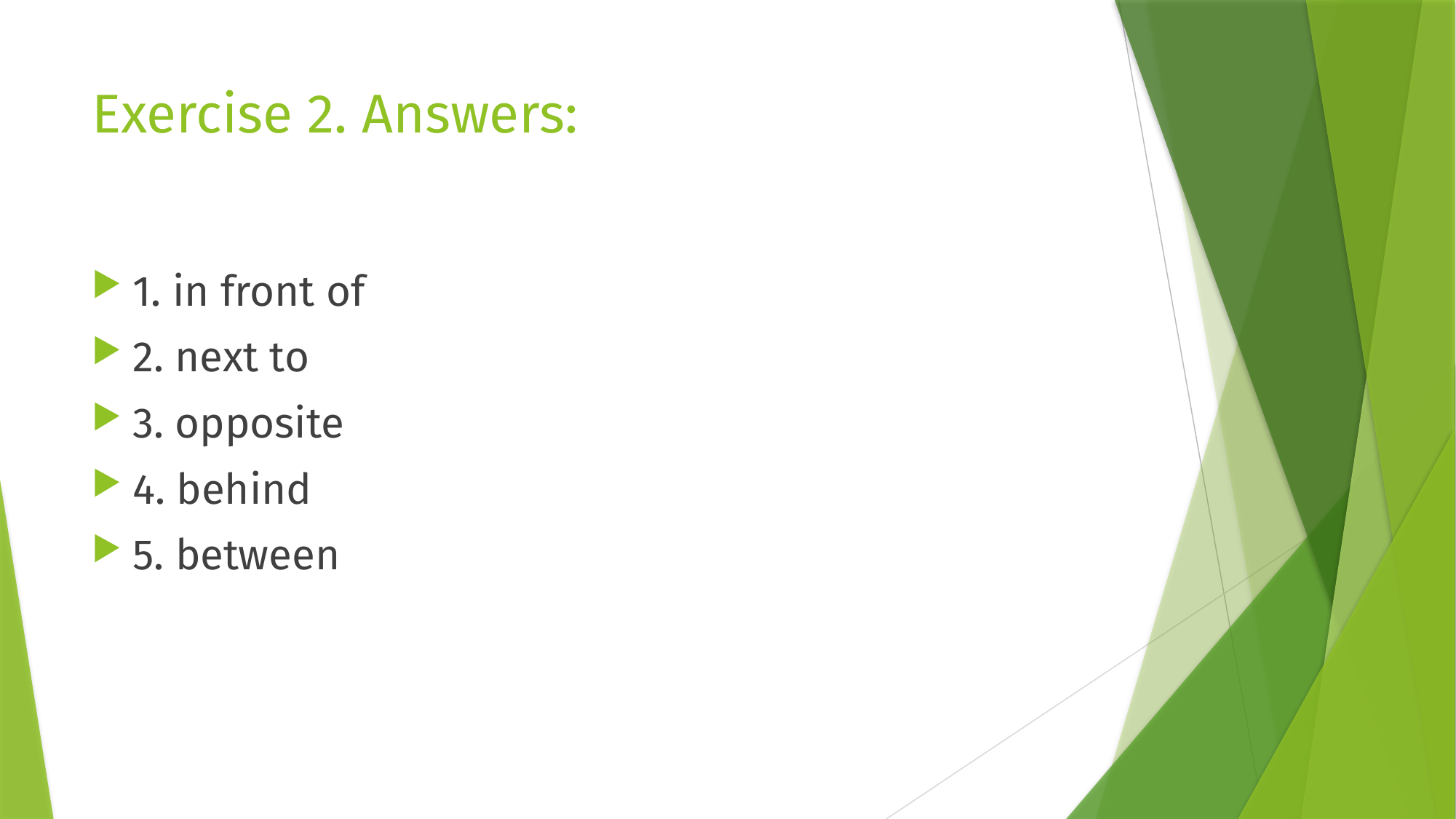

# Exercise 2. Answers:
1. in front of
2. next to
3. opposite
4. behind
5. between